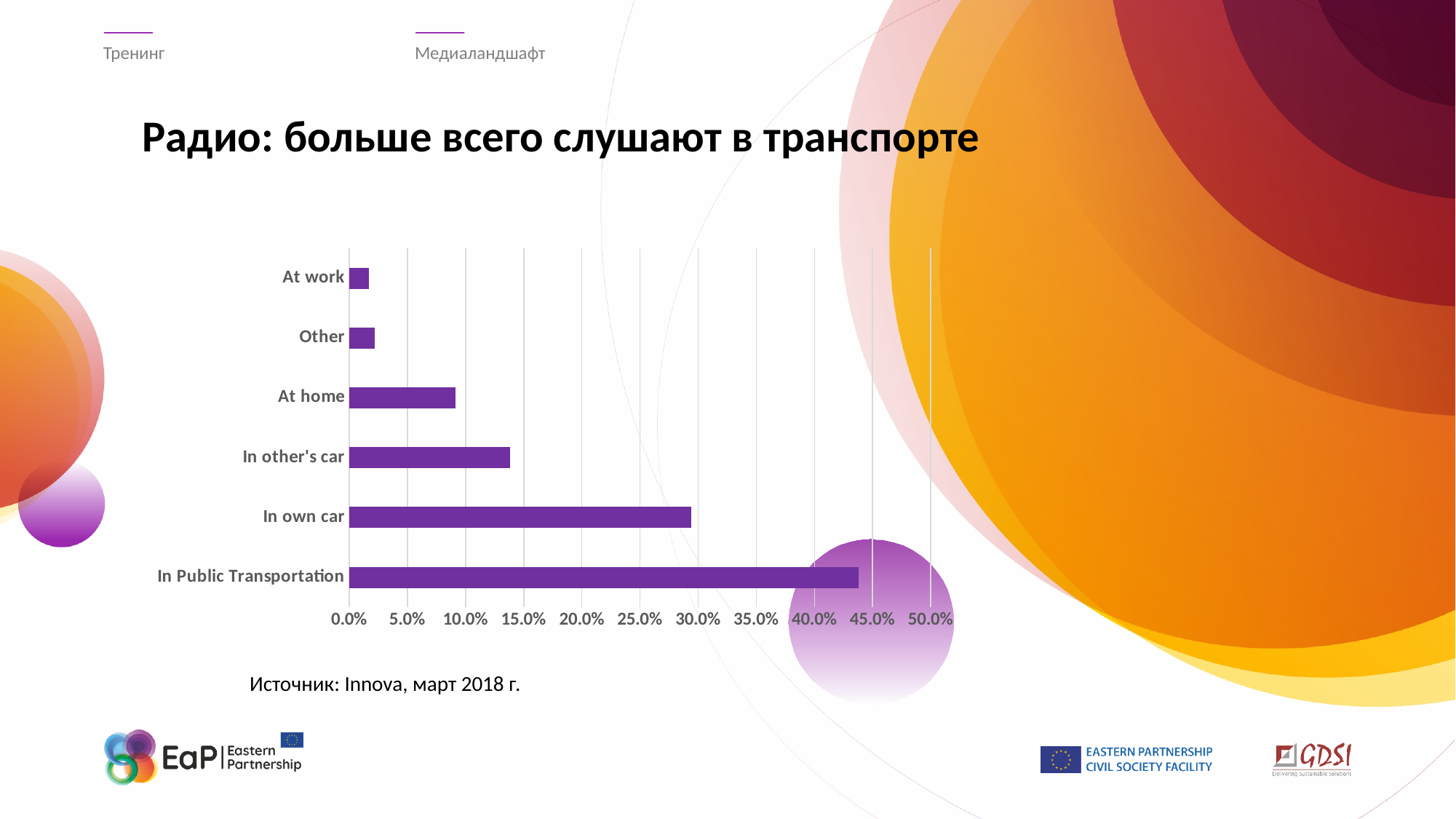

Тренинг
Медиаландшафт
# Радио: больше всего слушают в транспорте

### Chart

| Category |  |
|---|---|
| In Public Transportation | 0.4380000000000003 |
| In own car | 0.29400000000000026 |
| In other's car | 0.138 |
| At home | 0.09100000000000003 |
| Other | 0.022 |
| At work | 0.017 |
Источник: Innova, март 2018 г.